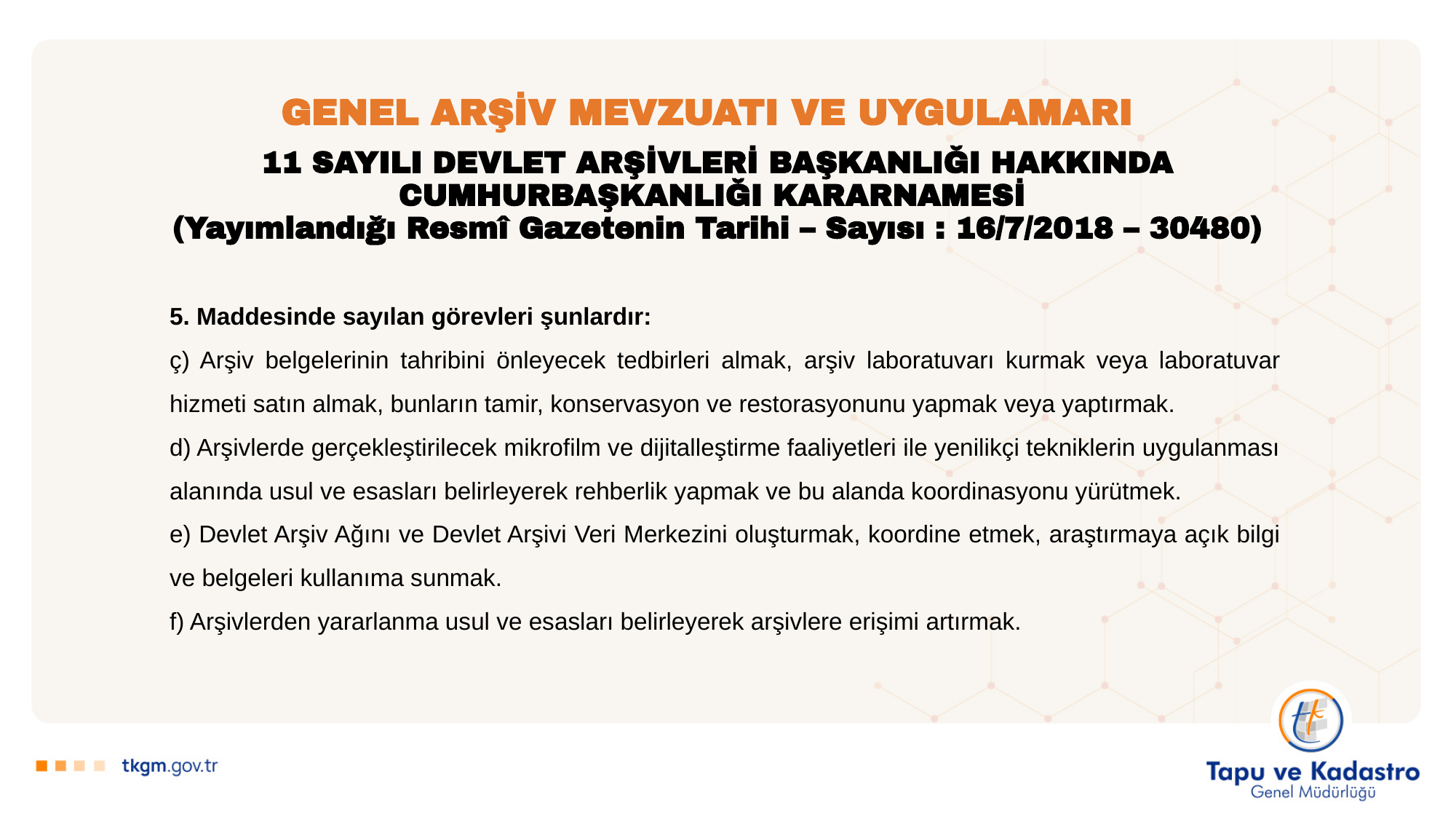

# GENEL ARŞİV MEVZUATI VE UYGULAMARI
11 SAYILI DEVLET ARŞİVLERİ BAŞKANLIĞI HAKKINDA
CUMHURBAŞKANLIĞI KARARNAMESİ
(Yayımlandığı Resmî Gazetenin Tarihi – Sayısı : 16/7/2018 – 30480)

5. Maddesinde sayılan görevleri şunlardır:
ç) Arşiv belgelerinin tahribini önleyecek tedbirleri almak, arşiv laboratuvarı kurmak veya laboratuvar hizmeti satın almak, bunların tamir, konservasyon ve restorasyonunu yapmak veya yaptırmak.
d) Arşivlerde gerçekleştirilecek mikrofilm ve dijitalleştirme faaliyetleri ile yenilikçi tekniklerin uygulanması alanında usul ve esasları belirleyerek rehberlik yapmak ve bu alanda koordinasyonu yürütmek.
e) Devlet Arşiv Ağını ve Devlet Arşivi Veri Merkezini oluşturmak, koordine etmek, araştırmaya açık bilgi ve belgeleri kullanıma sunmak.
f) Arşivlerden yararlanma usul ve esasları belirleyerek arşivlere erişimi artırmak.